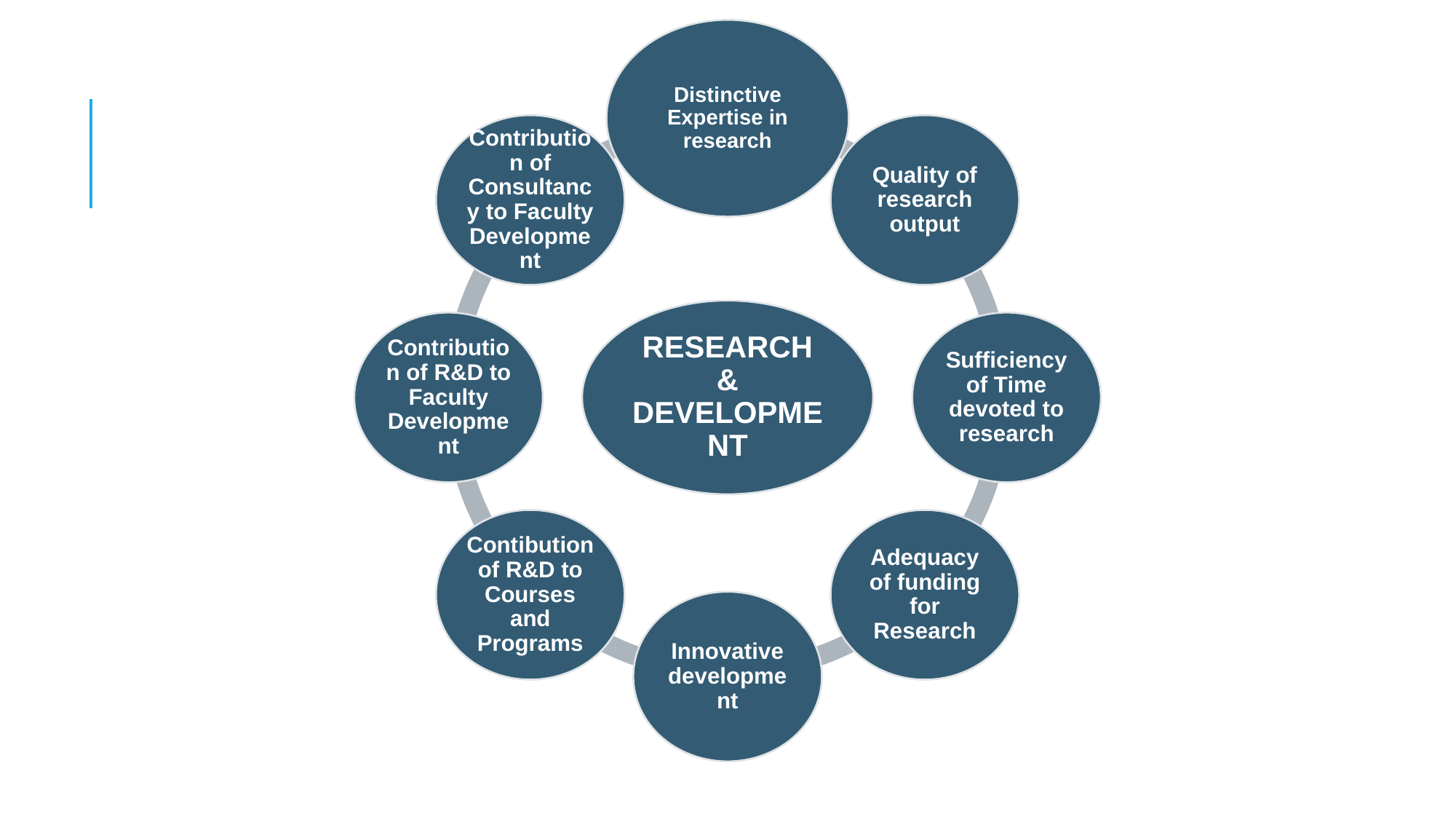

RESEARCH & DEVELOPMENT
Distinctive Expertise in research
Quality of research output
Sufficiency of Time devoted to research
Adequacy of funding for Research
Innovative development
Contibution of R&D to Courses and Programs
Contribution of R&D to Faculty Development
Contribution of Consultancy to Faculty Development
#